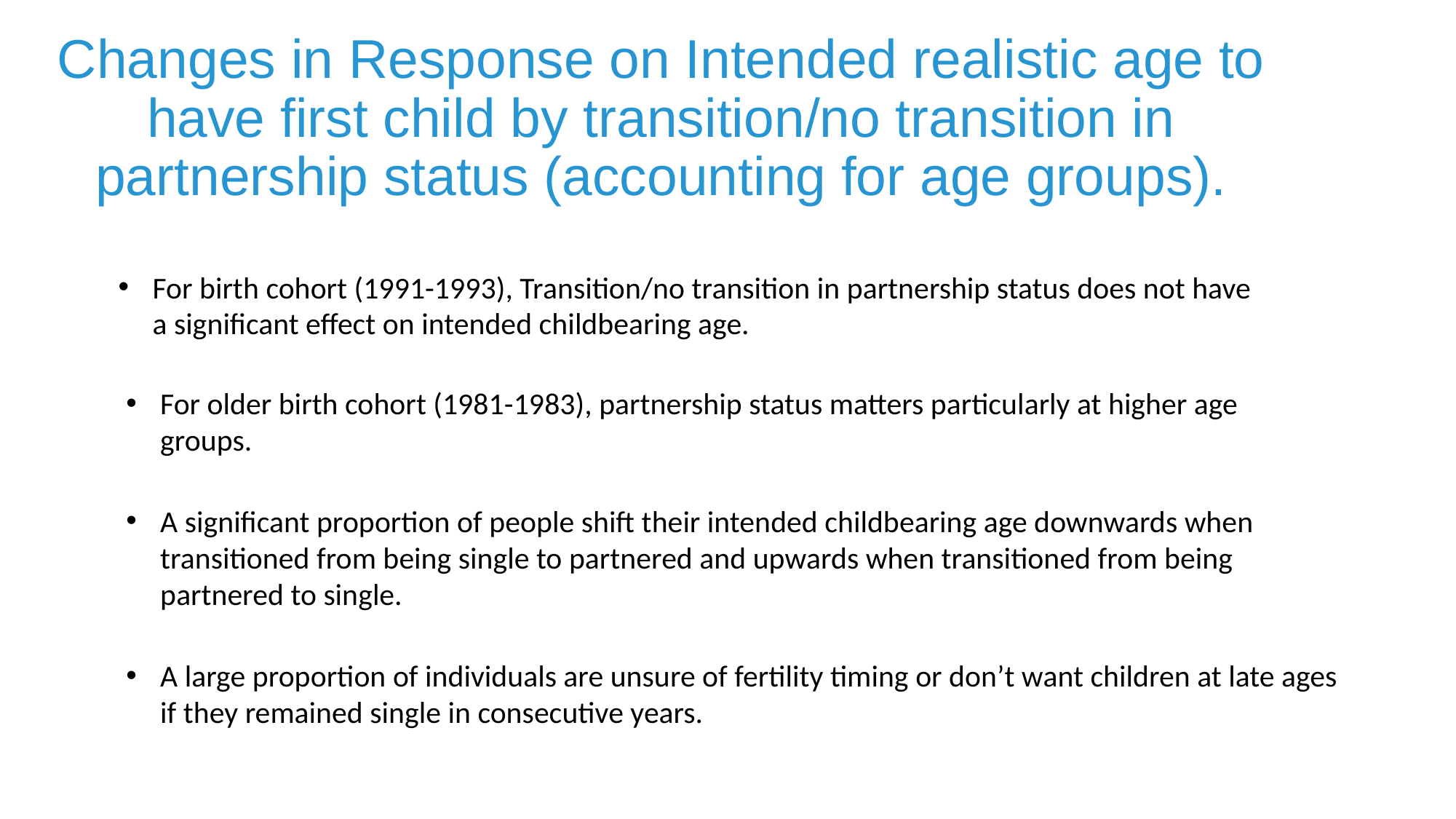

# Changes in Response on Intended realistic age to have first child by transition/no transition in partnership status (accounting for age groups).
For birth cohort (1991-1993), Transition/no transition in partnership status does not have a significant effect on intended childbearing age.

For older birth cohort (1981-1983), partnership status matters particularly at higher age groups.
A significant proportion of people shift their intended childbearing age downwards when transitioned from being single to partnered and upwards when transitioned from being partnered to single.
A large proportion of individuals are unsure of fertility timing or don’t want children at late ages if they remained single in consecutive years.